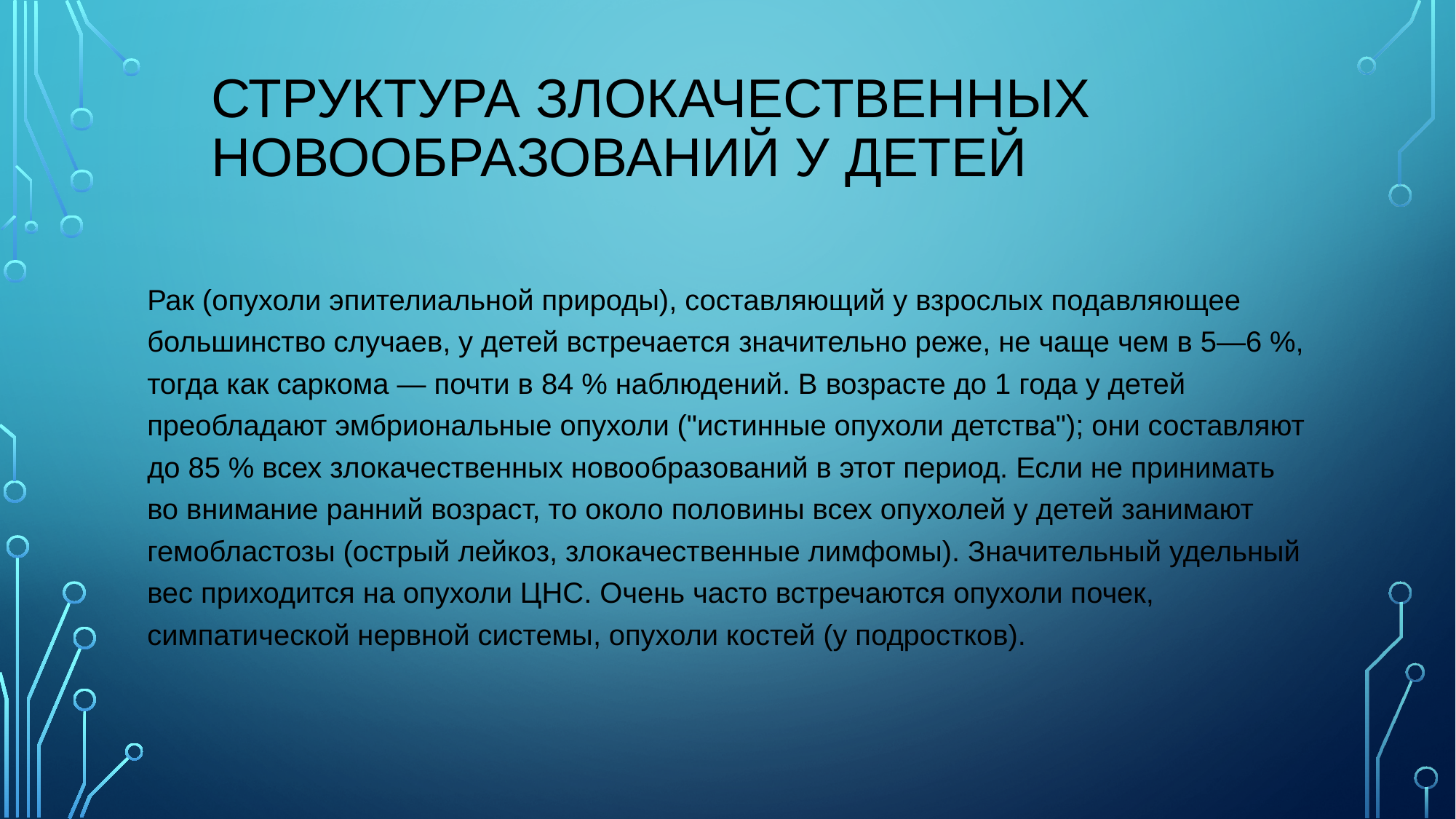

# Структура злокачественных новообразований у детей
Рак (опухоли эпителиальной природы), составляющий у взрослых подавляющее большинство случаев, у детей встречается значительно реже, не чаще чем в 5—6 %, тогда как саркома — почти в 84 % наблюдений. В возрасте до 1 года у детей преобладают эмбриональные опухоли ("истинные опухоли детства"); они составляют до 85 % всех злокачественных новообразований в этот период. Если не принимать во внимание ранний возраст, то около половины всех опухолей у детей занимают гемобластозы (острый лейкоз, злокачественные лимфомы). Значительный удельный вес приходится на опухоли ЦНС. Очень часто встречаются опухоли почек, симпатической нервной системы, опухоли костей (у подростков).